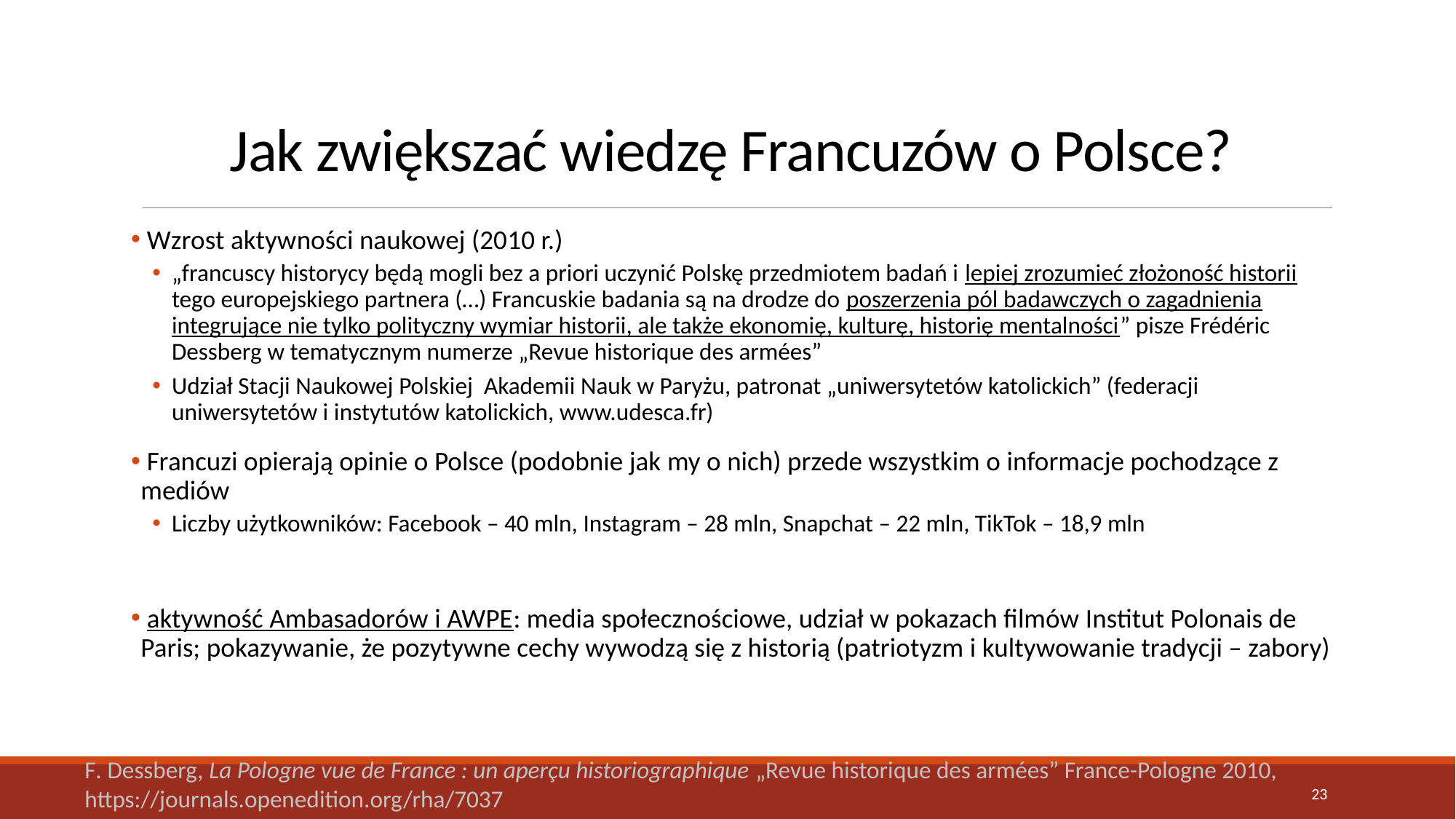

# Jak zwiększać wiedzę Francuzów o Polsce?
 Wzrost aktywności naukowej (2010 r.)
„francuscy historycy będą mogli bez a priori uczynić Polskę przedmiotem badań i lepiej zrozumieć złożoność historii tego europejskiego partnera (…) Francuskie badania są na drodze do poszerzenia pól badawczych o zagadnienia integrujące nie tylko polityczny wymiar historii, ale także ekonomię, kulturę, historię mentalności” pisze Frédéric Dessberg w tematycznym numerze „Revue historique des armées”
Udział Stacji Naukowej Polskiej  Akademii Nauk w Paryżu, patronat „uniwersytetów katolickich” (federacji uniwersytetów i instytutów katolickich, www.udesca.fr)
 Francuzi opierają opinie o Polsce (podobnie jak my o nich) przede wszystkim o informacje pochodzące z mediów
Liczby użytkowników: Facebook – 40 mln, Instagram – 28 mln, Snapchat – 22 mln, TikTok – 18,9 mln

 aktywność Ambasadorów i AWPE: media społecznościowe, udział w pokazach filmów Institut Polonais de Paris; pokazywanie, że pozytywne cechy wywodzą się z historią (patriotyzm i kultywowanie tradycji – zabory)

F. Dessberg, La Pologne vue de France : un aperçu historiographique „Revue historique des armées” France-Pologne 2010, https://journals.openedition.org/rha/7037
23